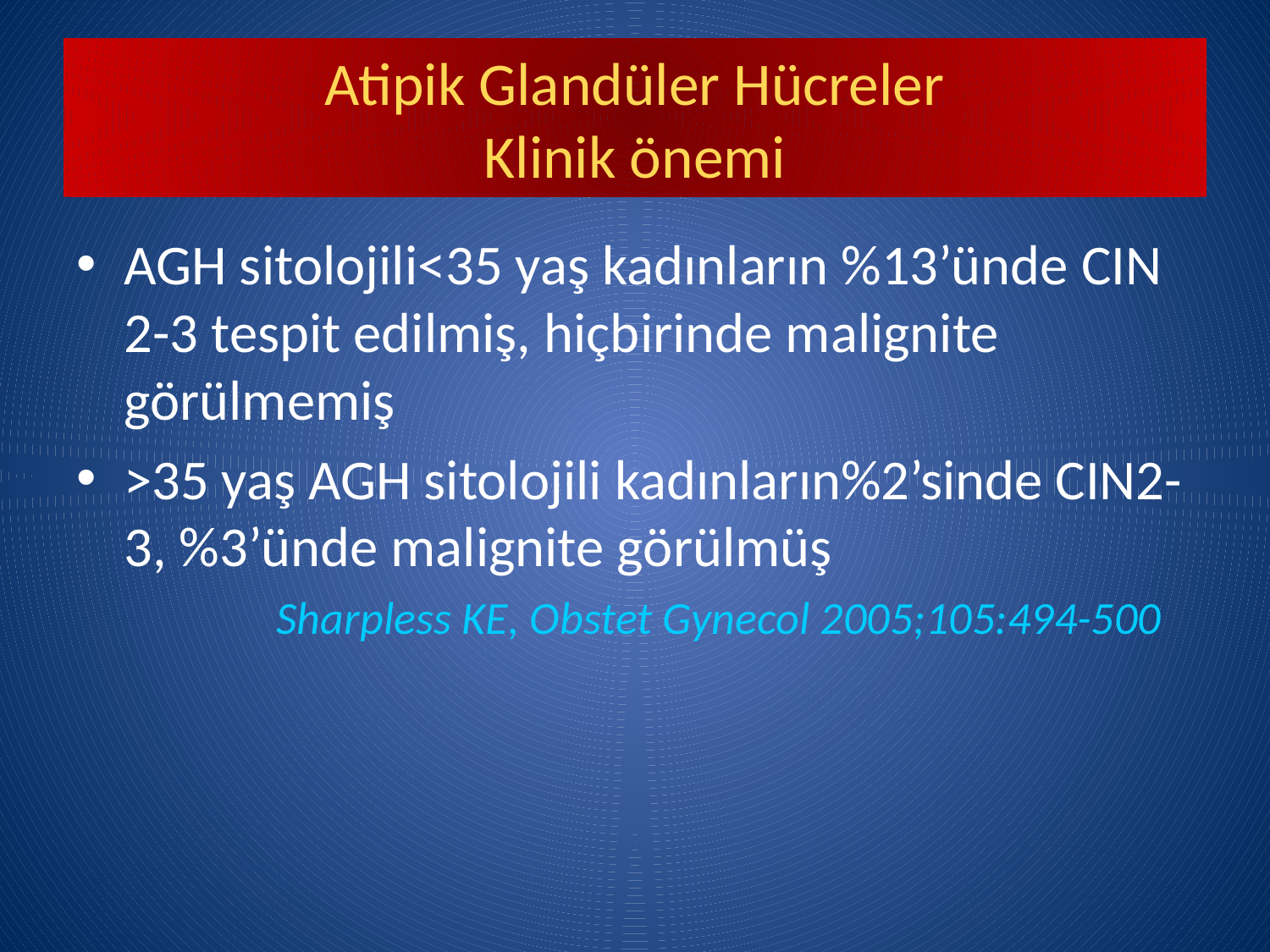

# Atipik Glandüler Hücreler Klinik önemi
AGH sitolojili<35 yaş kadınların %13’ünde CIN 2-3 tespit edilmiş, hiçbirinde malignite görülmemiş
>35 yaş AGH sitolojili kadınların%2’sinde CIN2-3, %3’ünde malignite görülmüş
            Sharpless KE, Obstet Gynecol 2005;105:494-500